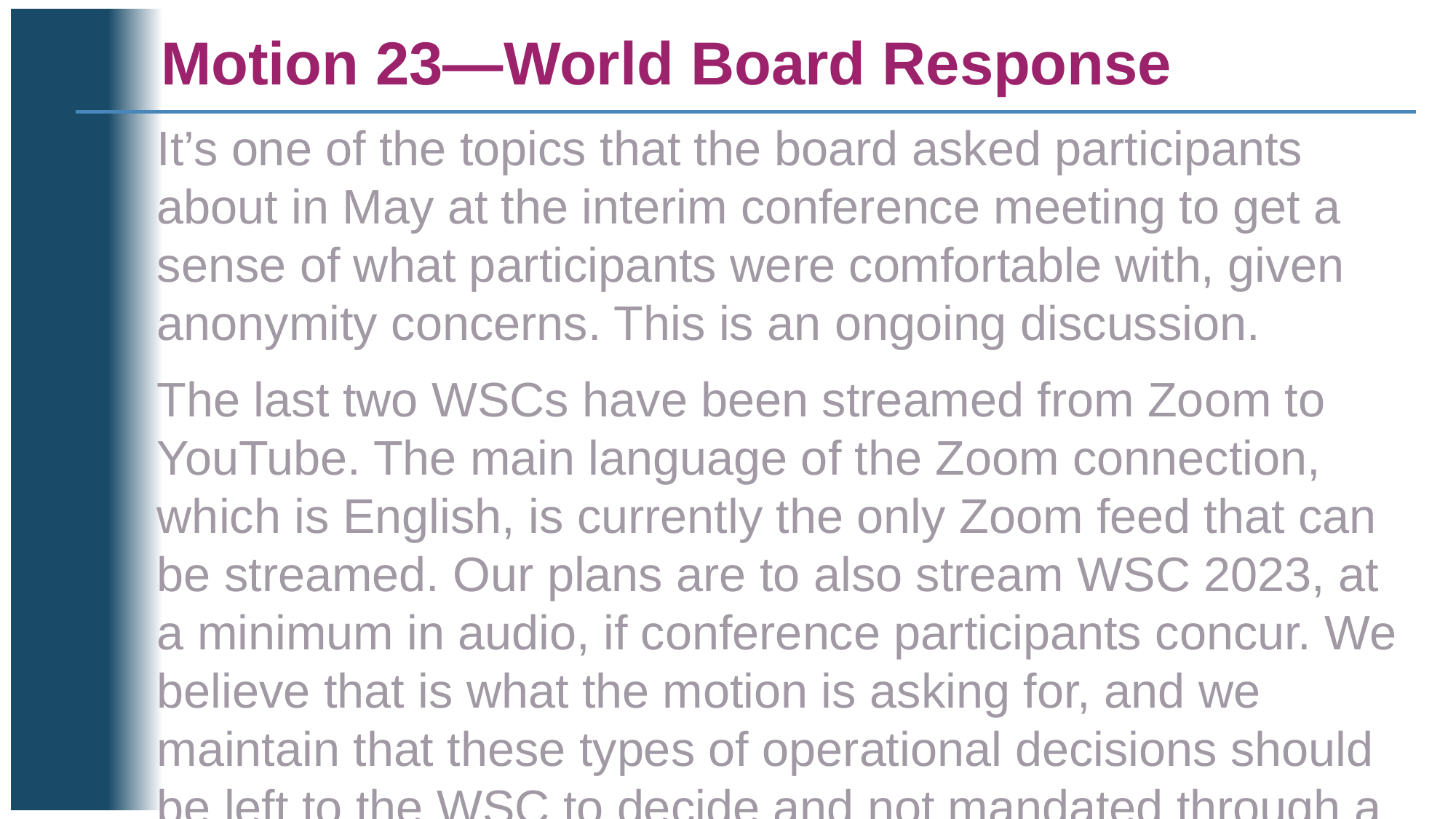

Motion 23—World Board Response
It’s one of the topics that the board asked participants about in May at the interim conference meeting to get a sense of what participants were comfortable with, given anonymity concerns. This is an ongoing discussion.
The last two WSCs have been streamed from Zoom to YouTube. The main language of the Zoom connection, which is English, is currently the only Zoom feed that can be streamed. Our plans are to also stream WSC 2023, at a minimum in audio, if conference participants concur. We believe that is what the motion is asking for, and we maintain that these types of operational decisions should be left to the WSC to decide and not mandated through a CAR  motion. . . .